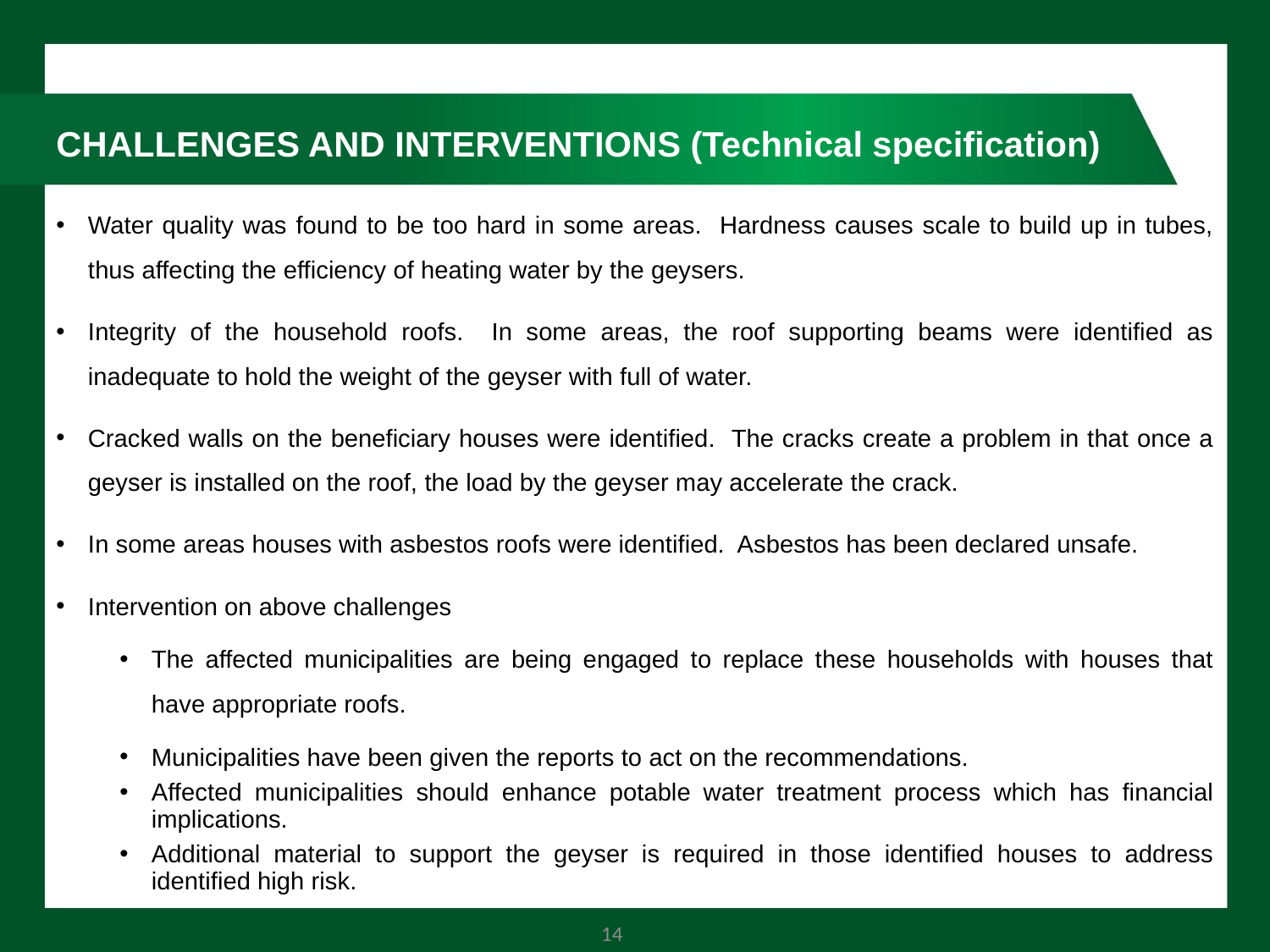

# CHALLENGES AND INTERVENTIONS (Technical specification)
Water quality was found to be too hard in some areas.  Hardness causes scale to build up in tubes, thus affecting the efficiency of heating water by the geysers.
Integrity of the household roofs.  In some areas, the roof supporting beams were identified as inadequate to hold the weight of the geyser with full of water.
Cracked walls on the beneficiary houses were identified.  The cracks create a problem in that once a geyser is installed on the roof, the load by the geyser may accelerate the crack.
In some areas houses with asbestos roofs were identified.  Asbestos has been declared unsafe.
Intervention on above challenges
The affected municipalities are being engaged to replace these households with houses that have appropriate roofs.
Municipalities have been given the reports to act on the recommendations.
Affected municipalities should enhance potable water treatment process which has financial implications.
Additional material to support the geyser is required in those identified houses to address identified high risk.

14